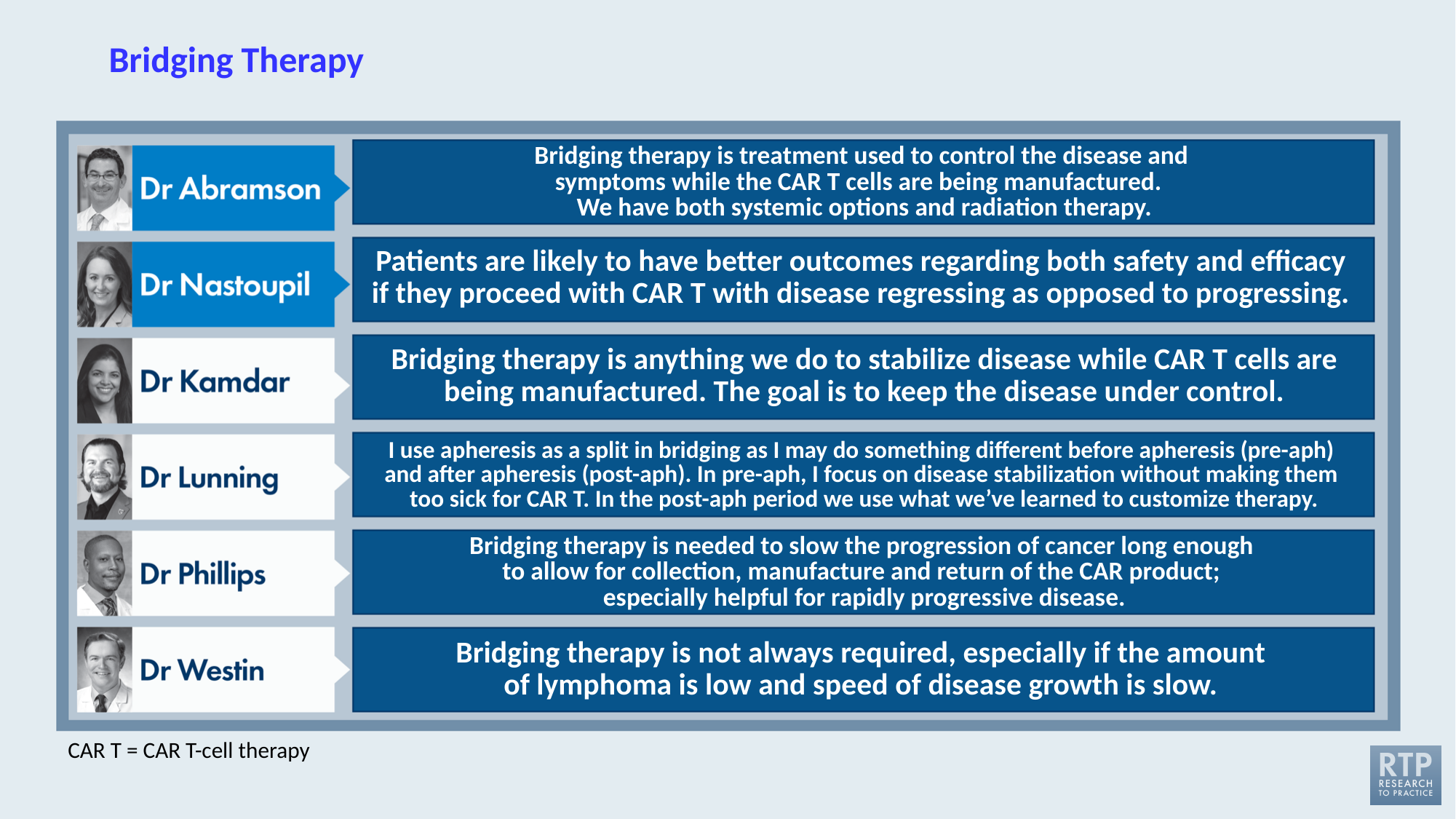

# Bridging Therapy
Bridging therapy is treatment used to control the disease and
symptoms while the CAR T cells are being manufactured.
We have both systemic options and radiation therapy.
Patients are likely to have better outcomes regarding both safety and efficacy
if they proceed with CAR T with disease regressing as opposed to progressing.
Bridging therapy is anything we do to stabilize disease while CAR T cells are being manufactured. The goal is to keep the disease under control.
I use apheresis as a split in bridging as I may do something different before apheresis (pre-aph)
and after apheresis (post-aph). In pre-aph, I focus on disease stabilization without making them
too sick for CAR T. In the post-aph period we use what we’ve learned to customize therapy.
Bridging therapy is needed to slow the progression of cancer long enough
to allow for collection, manufacture and return of the CAR product;
especially helpful for rapidly progressive disease.
Bridging therapy is not always required, especially if the amount
of lymphoma is low and speed of disease growth is slow.
CAR T = CAR T-cell therapy